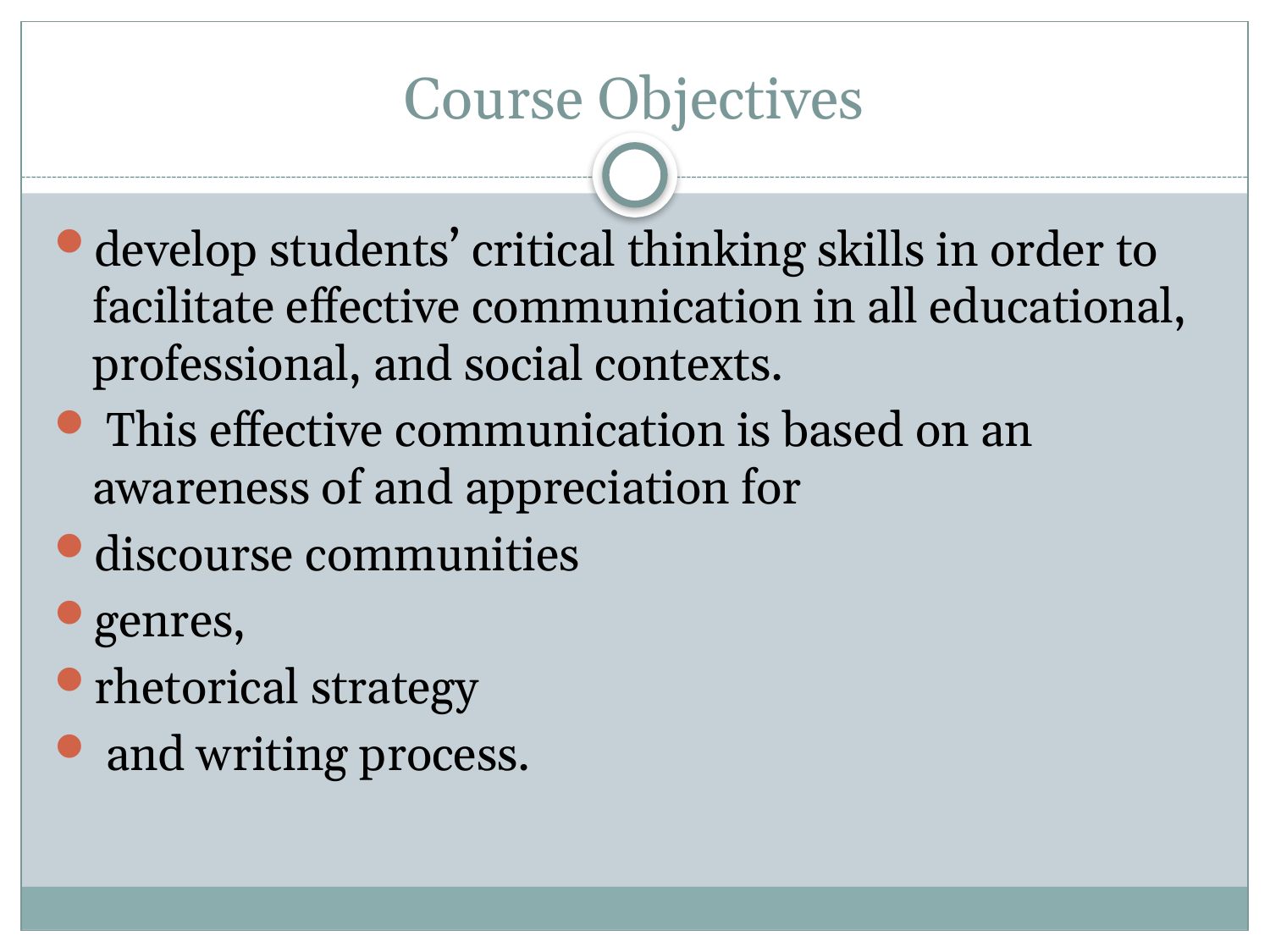

# Course Objectives
develop students’ critical thinking skills in order to facilitate effective communication in all educational, professional, and social contexts.
 This effective communication is based on an awareness of and appreciation for
discourse communities
genres,
rhetorical strategy
 and writing process.